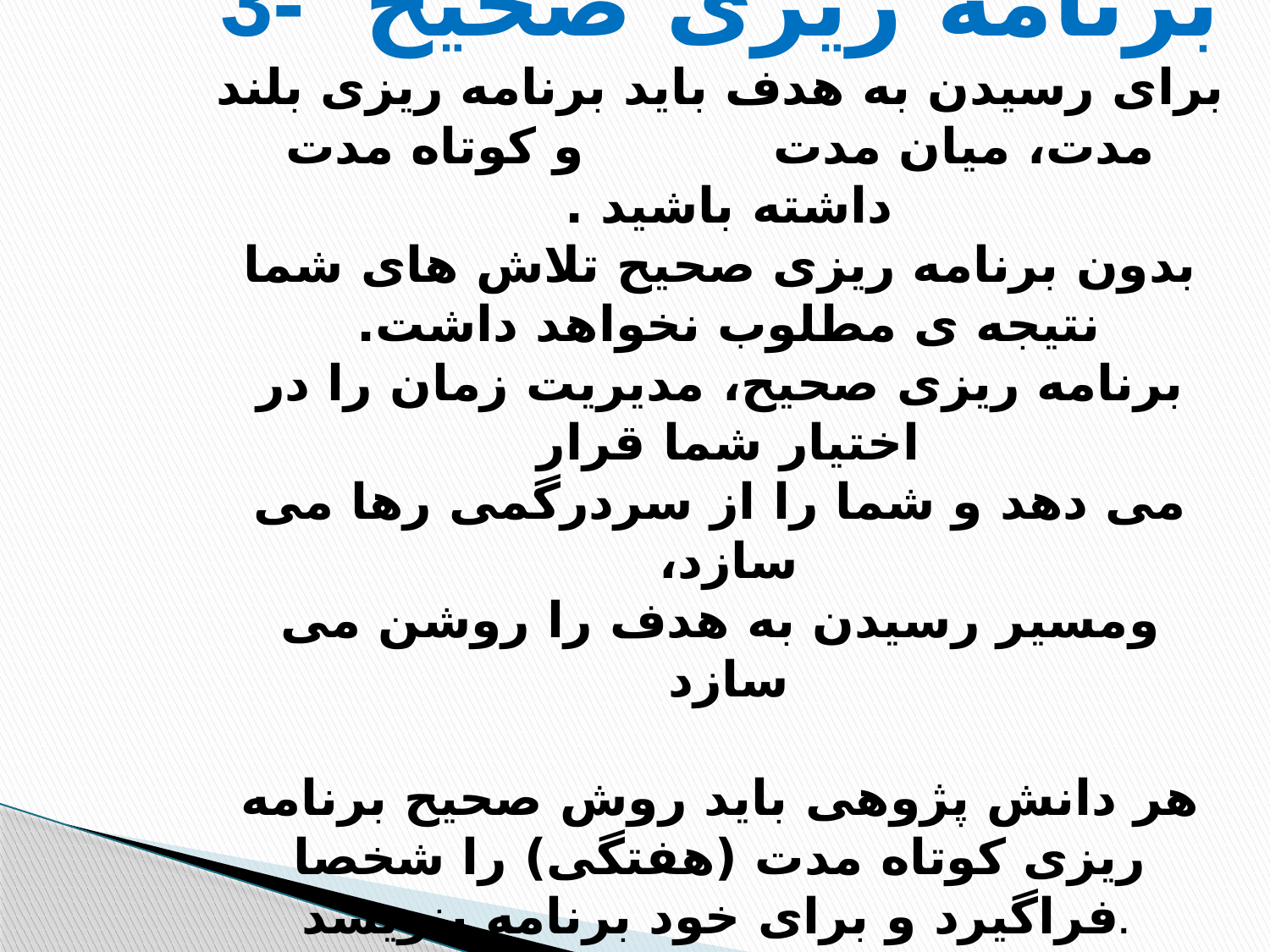

# 3- برنامه ریزی صحیح برای رسیدن به هدف باید برنامه ریزی بلند مدت، میان مدت           و کوتاه مدت داشته باشید . بدون برنامه ریزی صحیح تلاش های شما نتیجه ی مطلوب نخواهد داشت. برنامه ریزی صحیح، مدیریت زمان را در اختیار شما قرار می دهد و شما را از سردرگمی رها می سازد، ومسیر رسیدن به هدف را روشن می سازد هر دانش پژوهی باید روش صحیح برنامه ریزی کوتاه مدت (هفتگی) را شخصا فراگیرد و برای خود برنامه بنویسد.